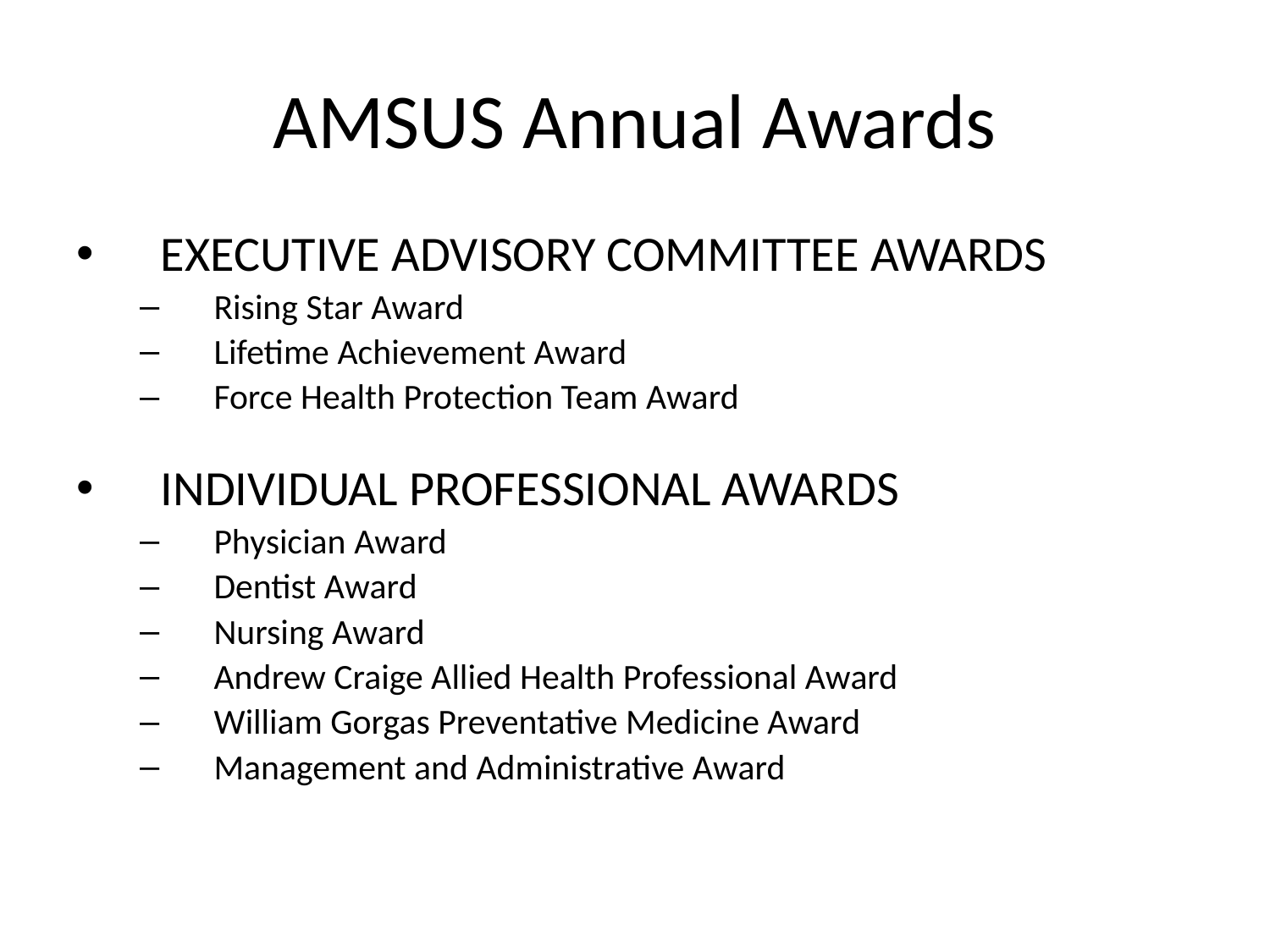

# AMSUS Annual Awards
EXECUTIVE ADVISORY COMMITTEE AWARDS
Rising Star Award
Lifetime Achievement Award
Force Health Protection Team Award

INDIVIDUAL PROFESSIONAL AWARDS
Physician Award
Dentist Award
Nursing Award
Andrew Craige Allied Health Professional Award
William Gorgas Preventative Medicine Award
Management and Administrative Award